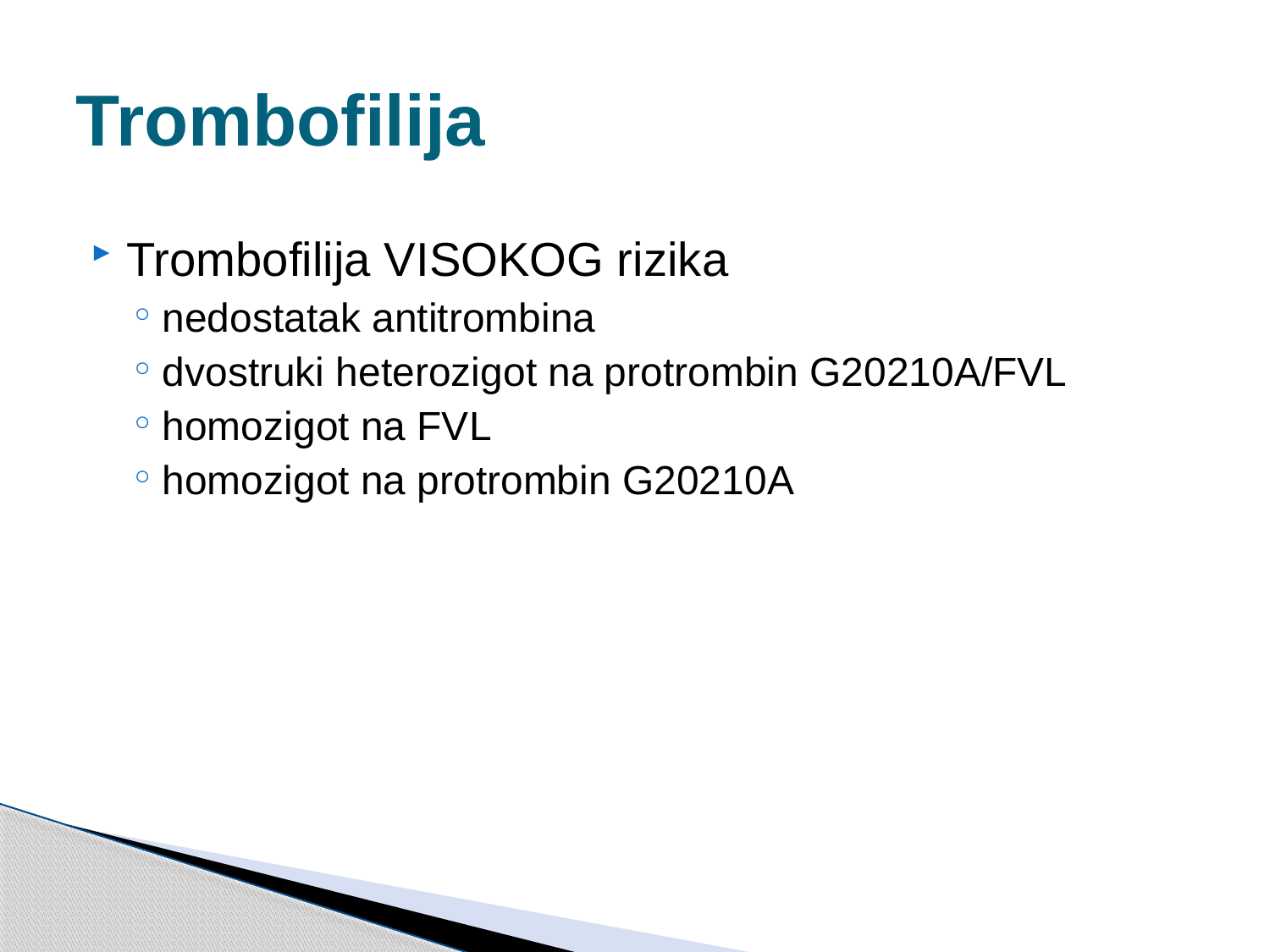

# Trombofilija
Trombofilija VISOKOG rizika
nedostatak antitrombina
dvostruki heterozigot na protrombin G20210A/FVL
homozigot na FVL
homozigot na protrombin G20210A